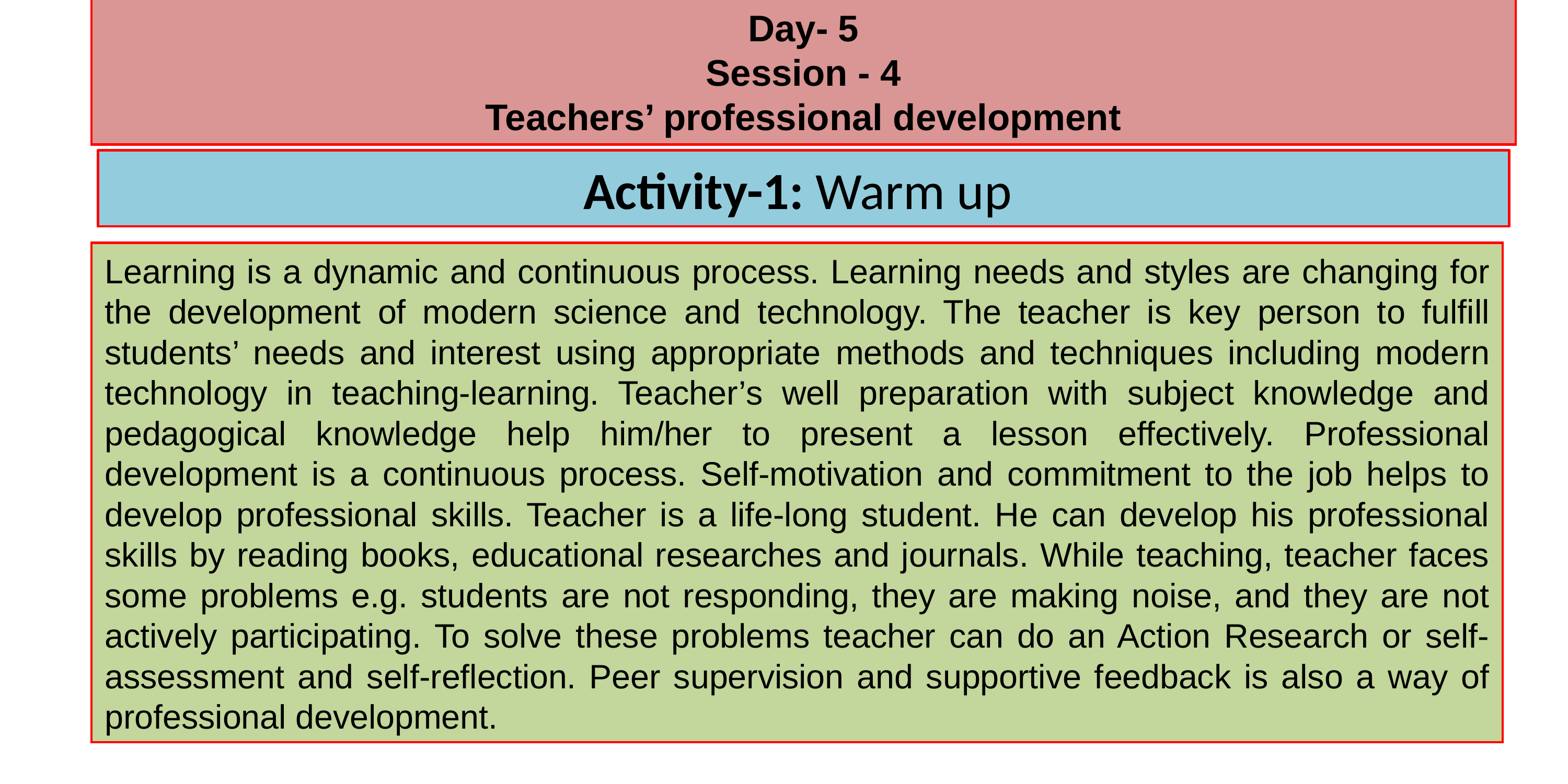

Day- 5
Session - 4
Teachers’ professional development
Activity-1: Warm up
Learning is a dynamic and continuous process. Learning needs and styles are changing for the development of modern science and technology. The teacher is key person to fulfill students’ needs and interest using appropriate methods and techniques including modern technology in teaching-learning. Teacher’s well preparation with subject knowledge and pedagogical knowledge help him/her to present a lesson effectively. Professional development is a continuous process. Self-motivation and commitment to the job helps to develop professional skills. Teacher is a life-long student. He can develop his professional skills by reading books, educational researches and journals. While teaching, teacher faces some problems e.g. students are not responding, they are making noise, and they are not actively participating. To solve these problems teacher can do an Action Research or self-assessment and self-reflection. Peer supervision and supportive feedback is also a way of professional development.